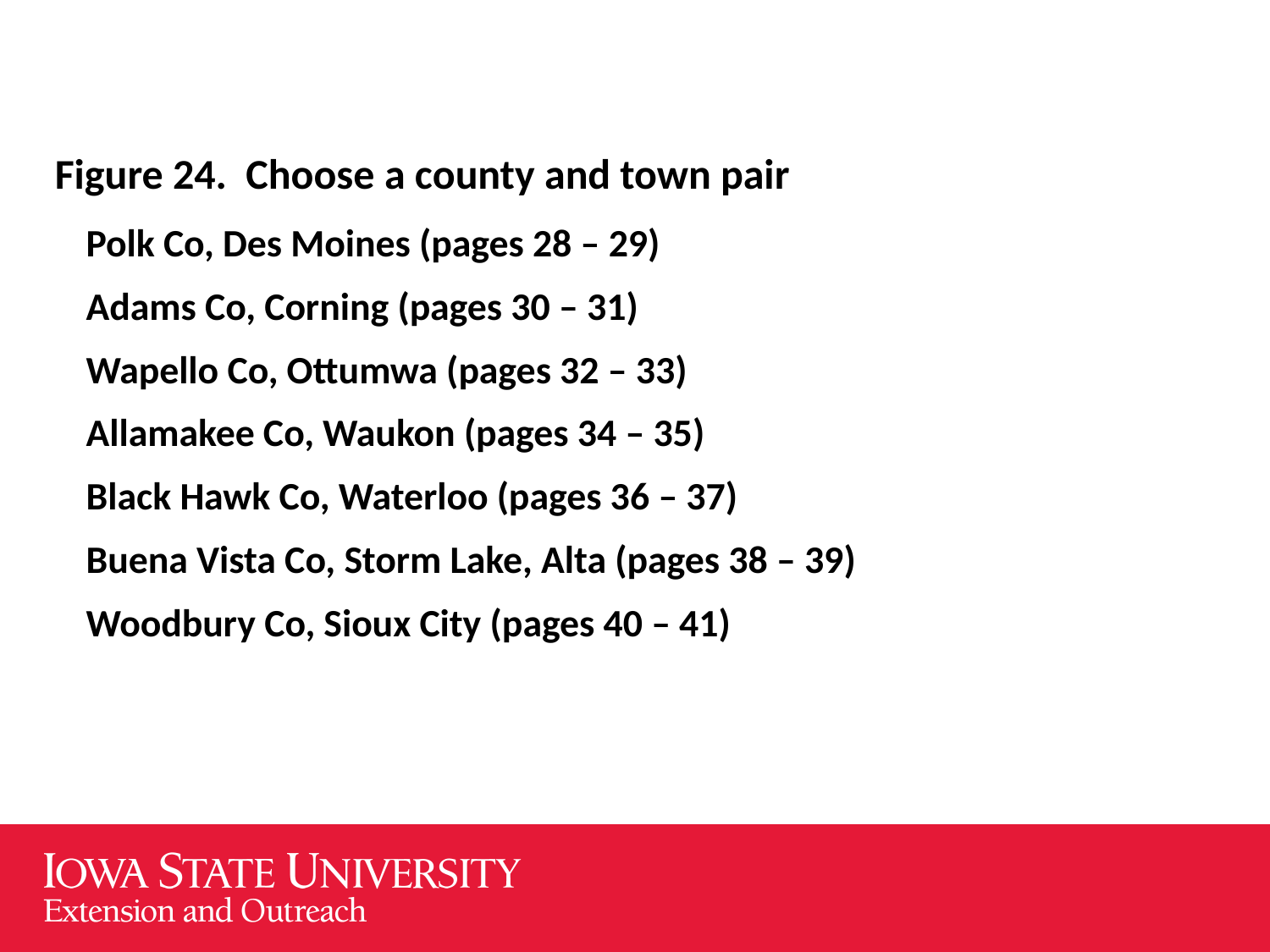

Figure 24.  Choose a county and town pair
Polk Co, Des Moines (pages 28 – 29)

Adams Co, Corning (pages 30 – 31)

Wapello Co, Ottumwa (pages 32 – 33)

Allamakee Co, Waukon (pages 34 – 35)

Black Hawk Co, Waterloo (pages 36 – 37)

Buena Vista Co, Storm Lake, Alta (pages 38 – 39)

Woodbury Co, Sioux City (pages 40 – 41)